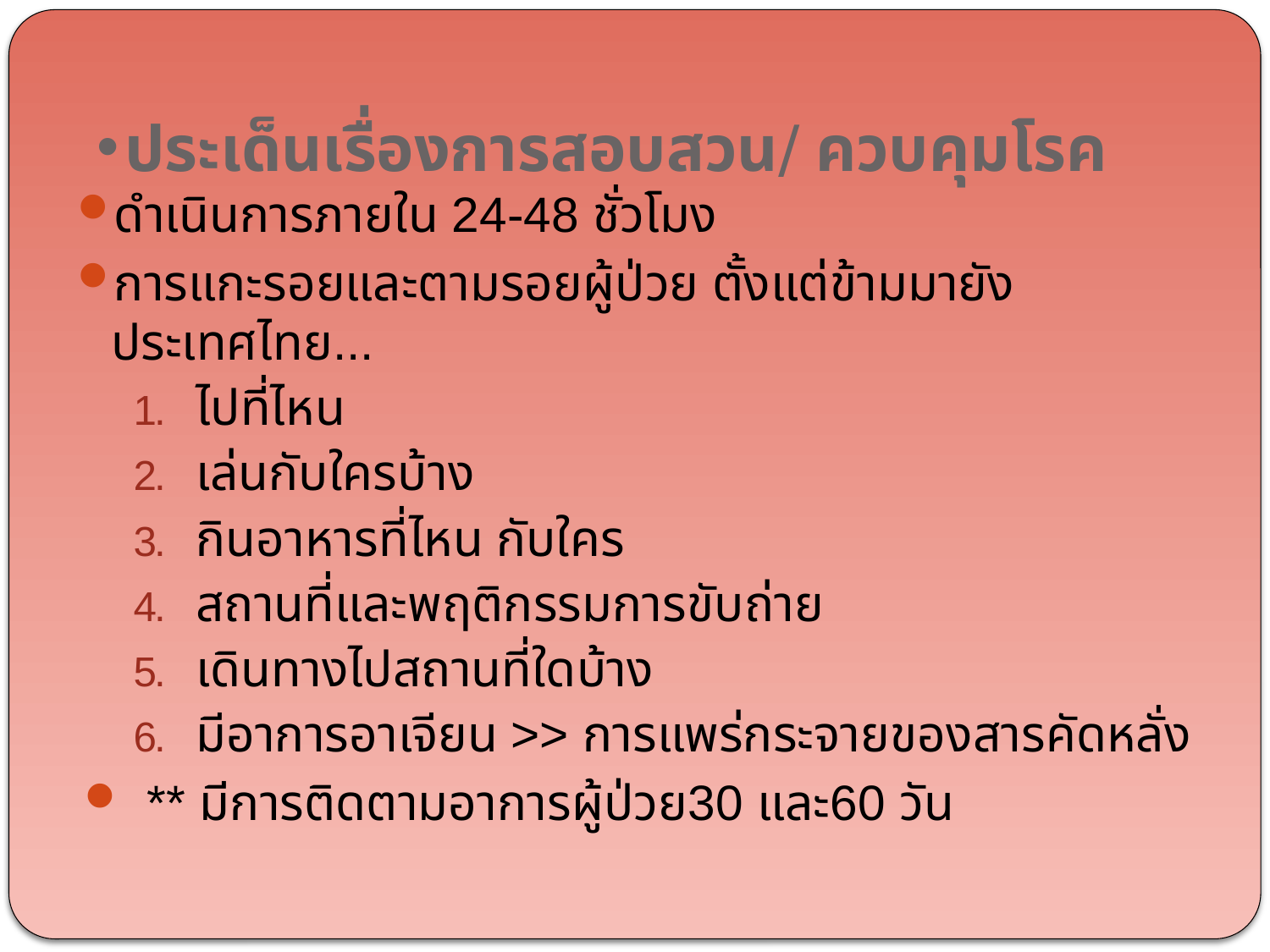

# ประเด็นเรื่องการสอบสวน/ควบคุมโรค
ดำเนินการภายใน 24-48 ชั่วโมง
การแกะรอยและตามรอยผู้ป่วย ตั้งแต่ข้ามมายังประเทศไทย...
ไปที่ไหน
เล่นกับใครบ้าง
กินอาหารที่ไหน กับใคร
สถานที่และพฤติกรรมการขับถ่าย
เดินทางไปสถานที่ใดบ้าง
มีอาการอาเจียน >> การแพร่กระจายของสารคัดหลั่ง
** มีการติดตามอาการผู้ป่วย30 และ60 วัน